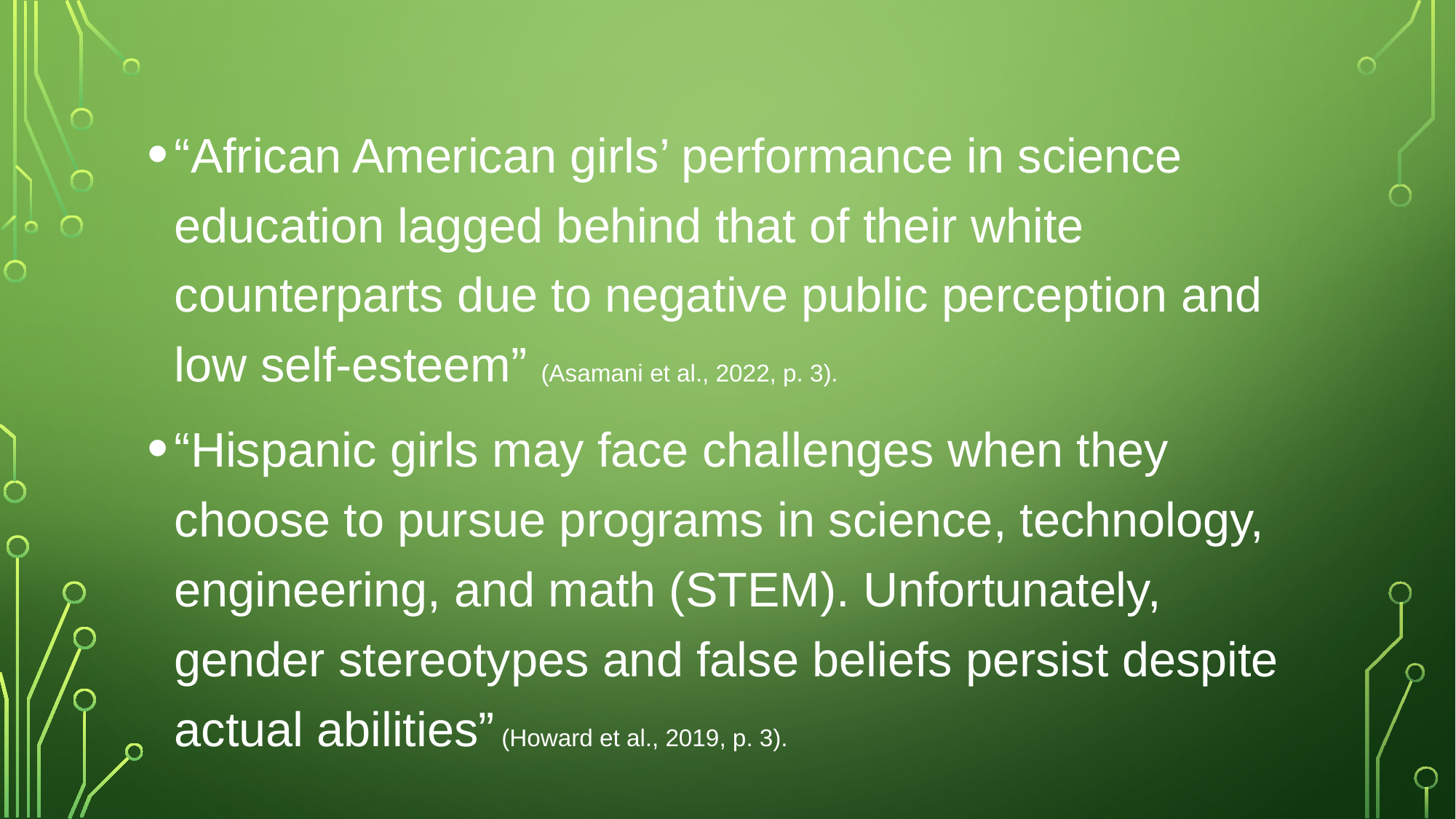

#
“African American girls’ performance in science education lagged behind that of their white counterparts due to negative public perception and low self-esteem” (Asamani et al., 2022, p. 3).
“Hispanic girls may face challenges when they choose to pursue programs in science, technology, engineering, and math (STEM). Unfortunately, gender stereotypes and false beliefs persist despite actual abilities” (Howard et al., 2019, p. 3).